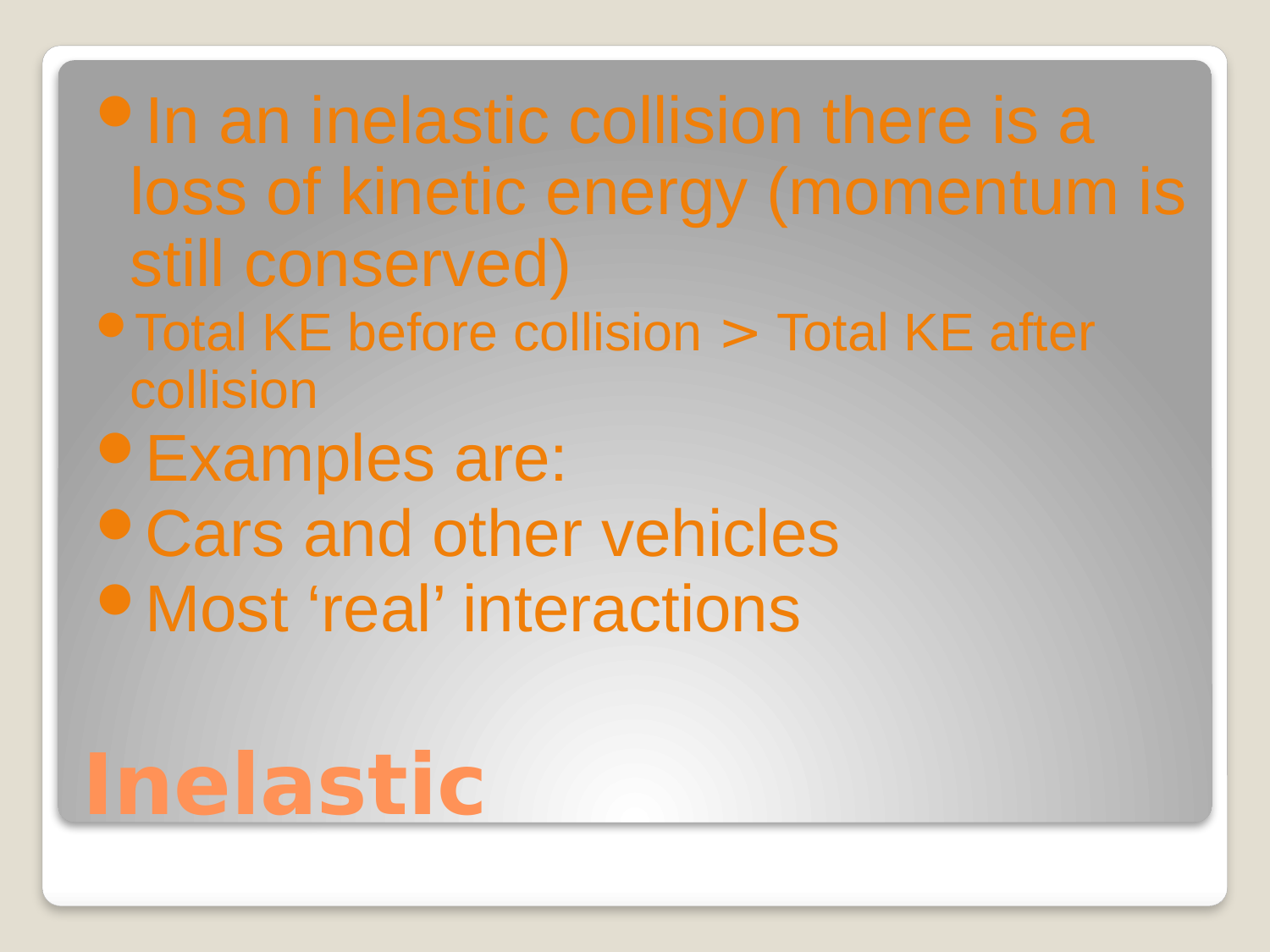

In an inelastic collision there is a loss of kinetic energy (momentum is still conserved)
Total KE before collision > Total KE after collision
Examples are:
Cars and other vehicles
Most ‘real’ interactions

# Inelastic